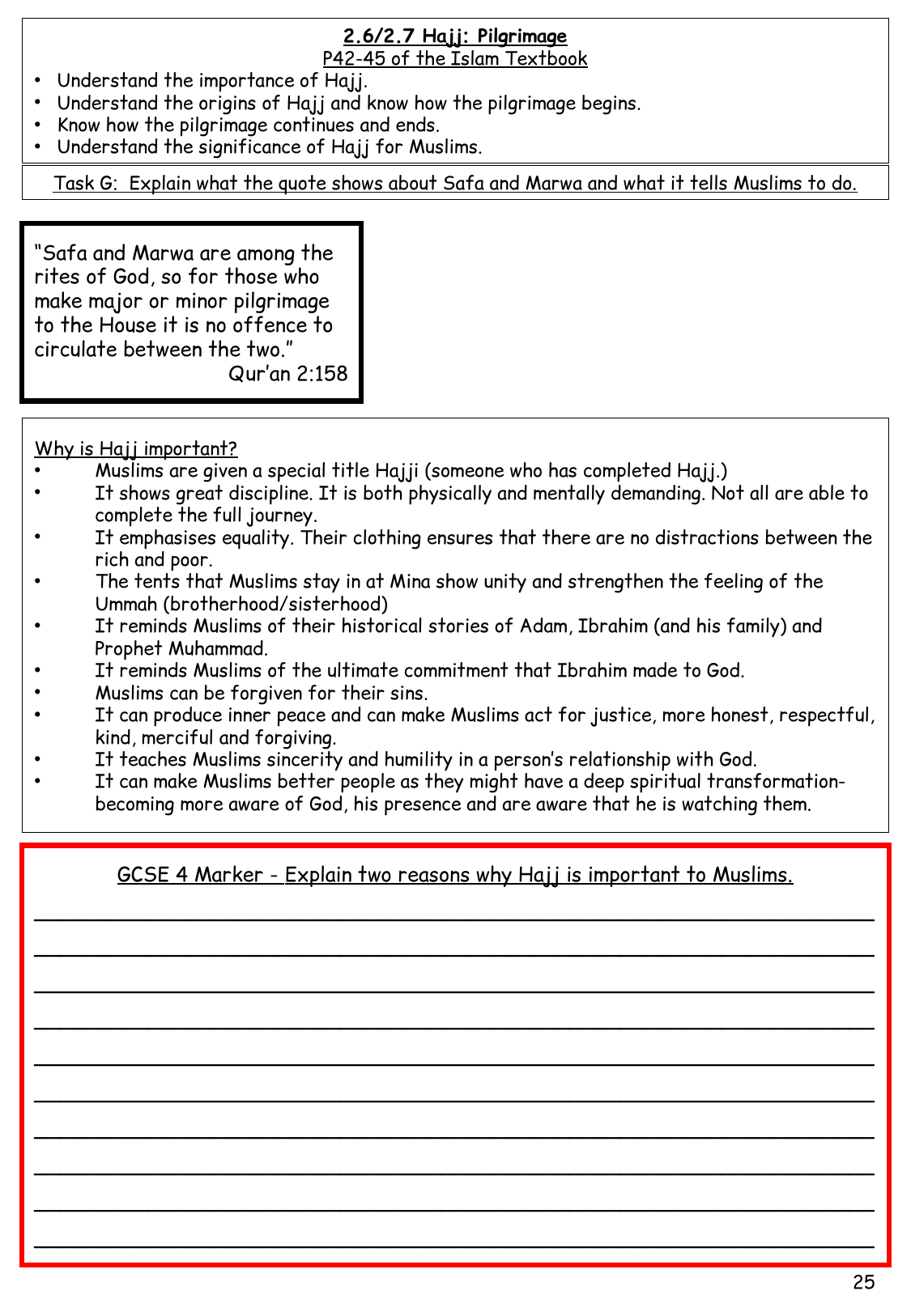

2.6/2.7 Hajj: Pilgrimage
P42-45 of the Islam Textbook
Understand the importance of Hajj.
Understand the origins of Hajj and know how the pilgrimage begins.
Know how the pilgrimage continues and ends.
Understand the significance of Hajj for Muslims.
Task G:  Explain what the quote shows about Safa and Marwa and what it tells Muslims to do.
“Safa and Marwa are among the rites of God, so for those who make major or minor pilgrimage to the House it is no offence to circulate between the two.”
Qur’an 2:158
Why is Hajj important?
Muslims are given a special title Hajji (someone who has completed Hajj.)
It shows great discipline. It is both physically and mentally demanding. Not all are able to complete the full journey.
It emphasises equality. Their clothing ensures that there are no distractions between the rich and poor.
The tents that Muslims stay in at Mina show unity and strengthen the feeling of the Ummah (brotherhood/sisterhood)
It reminds Muslims of their historical stories of Adam, Ibrahim (and his family) and Prophet Muhammad.
It reminds Muslims of the ultimate commitment that Ibrahim made to God.
Muslims can be forgiven for their sins.
It can produce inner peace and can make Muslims act for justice, more honest, respectful, kind, merciful and forgiving.
It teaches Muslims sincerity and humility in a person’s relationship with God.
It can make Muslims better people as they might have a deep spiritual transformation- becoming more aware of God, his presence and are aware that he is watching them.
GCSE 4 Marker - Explain two reasons why Hajj is important to Muslims.
____________________________________________________________________________________________________________________________________
__________________________________________________________________
__________________________________________________________________
____________________________________________________________________________________________________________________________________
__________________________________________________________________
____________________________________________________________________________________________________________________________________
__________________________________________________________________
25